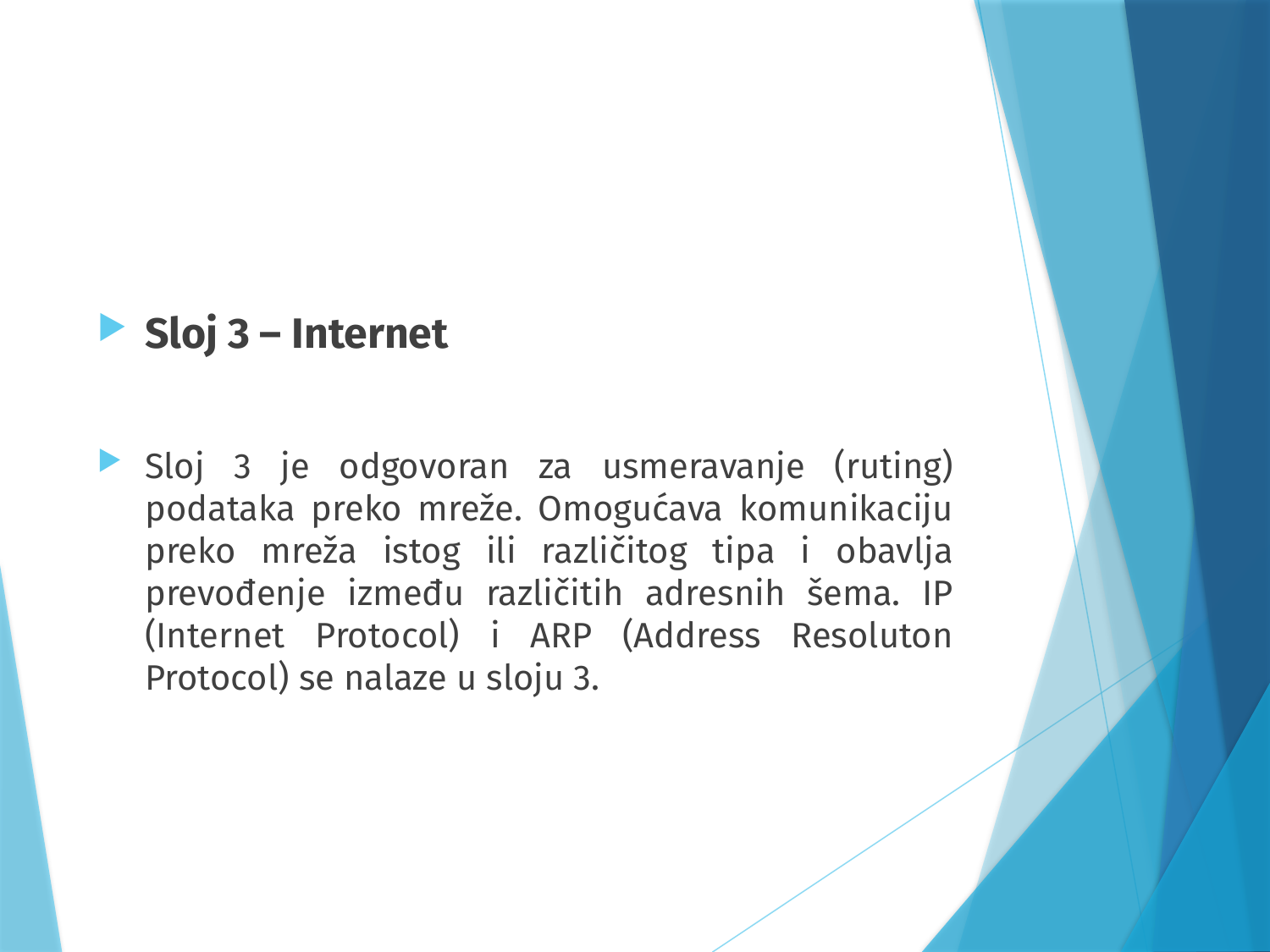

#
Sloj 3 – Internet

Sloj 3 je odgovoran za usmeravanje (ruting) podataka preko mreže. Omogućava komunikaciju preko mreža istog ili različitog tipa i obavlja prevođenje između različitih adresnih šema. IP (Internet Protocol) i ARP (Address Resoluton Protocol) se nalaze u sloju 3.